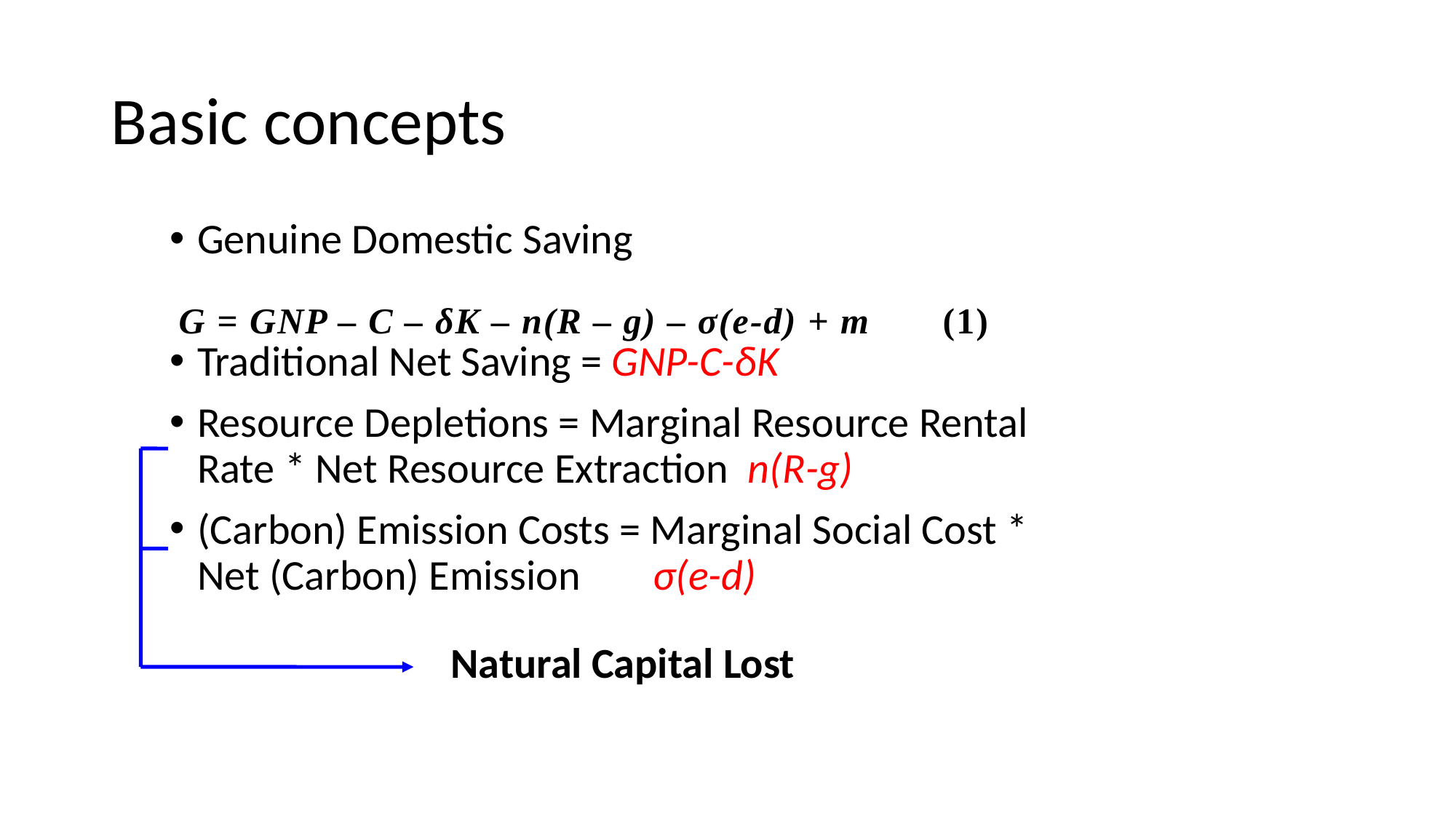

# Basic concepts
Genuine Domestic Saving

Traditional Net Saving = GNP-C-δK
Resource Depletions = Marginal Resource Rental Rate * Net Resource Extraction  n(R-g)
(Carbon) Emission Costs = Marginal Social Cost * Net (Carbon) Emission	  σ(e-d)
G = GNP – C – δK – n(R – g) – σ(e-d) + m	(1)

Natural Capital Lost